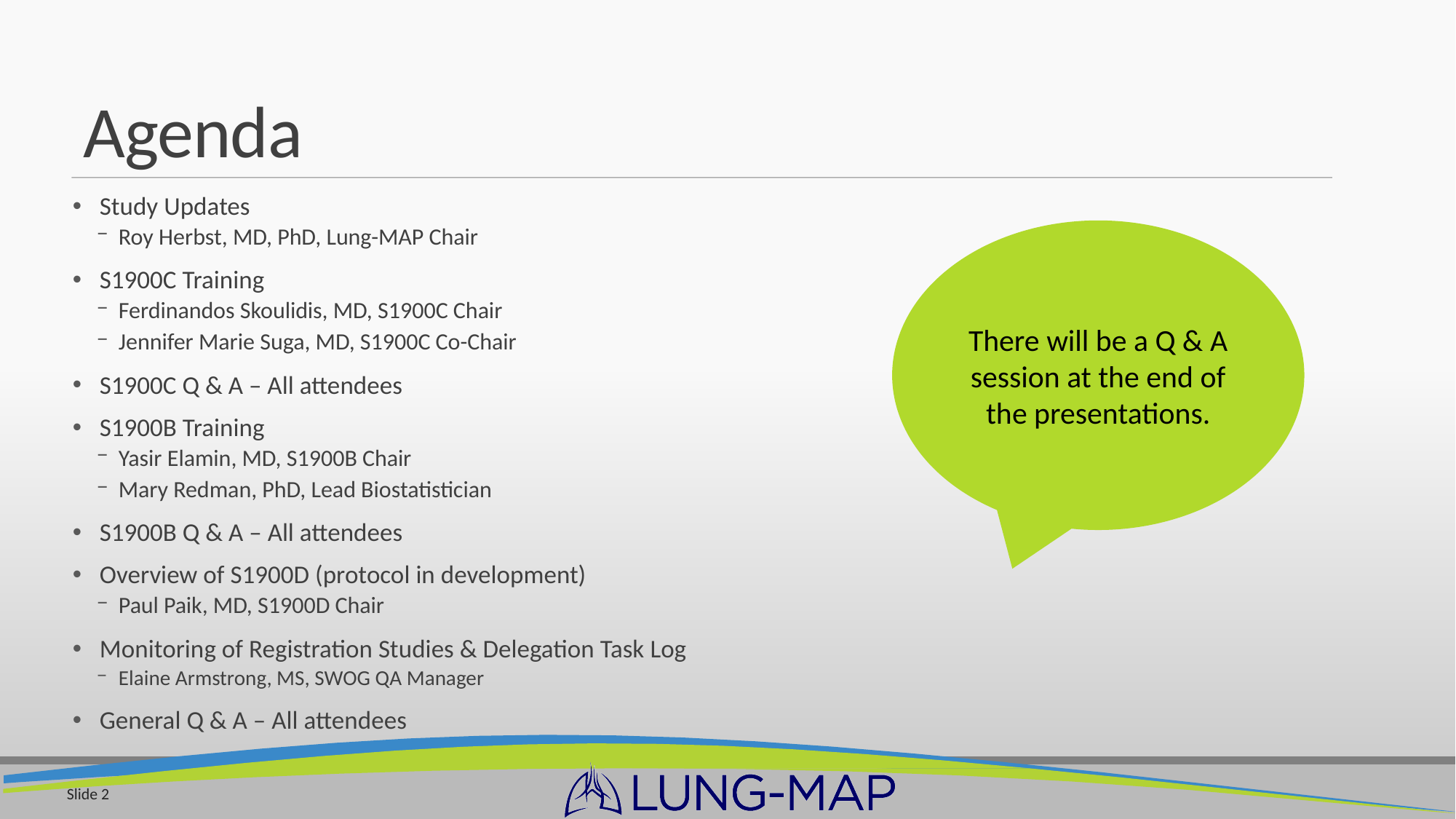

# Agenda
Study Updates
Roy Herbst, MD, PhD, Lung-MAP Chair
S1900C Training
Ferdinandos Skoulidis, MD, S1900C Chair
Jennifer Marie Suga, MD, S1900C Co-Chair
S1900C Q & A – All attendees
S1900B Training
Yasir Elamin, MD, S1900B Chair
Mary Redman, PhD, Lead Biostatistician
S1900B Q & A – All attendees
Overview of S1900D (protocol in development)
Paul Paik, MD, S1900D Chair
Monitoring of Registration Studies & Delegation Task Log
Elaine Armstrong, MS, SWOG QA Manager
General Q & A – All attendees

There will be a Q & A session at the end of the presentations.
Slide 2